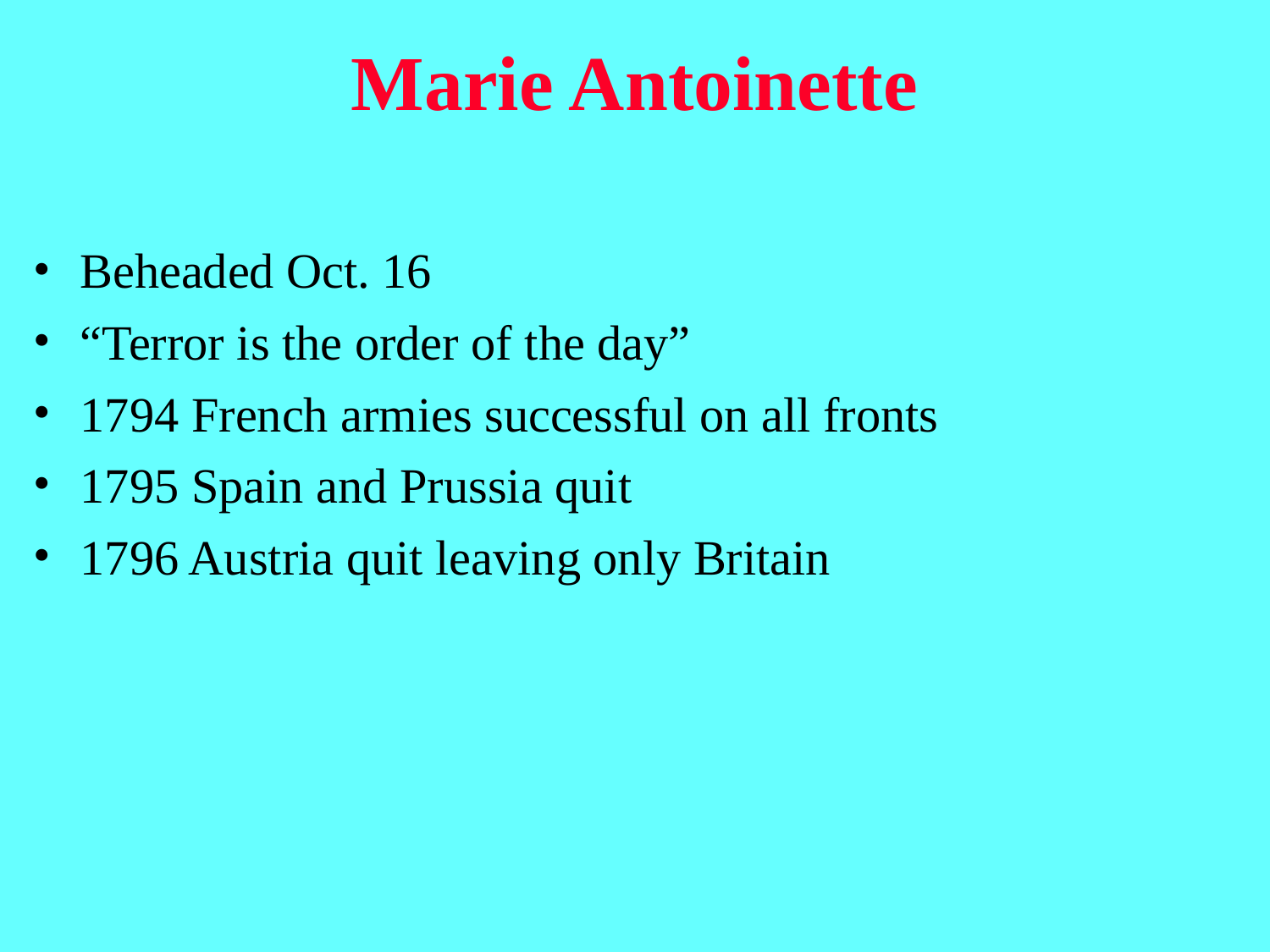

# Marie Antoinette
Beheaded Oct. 16
“Terror is the order of the day”
1794 French armies successful on all fronts
1795 Spain and Prussia quit
1796 Austria quit leaving only Britain